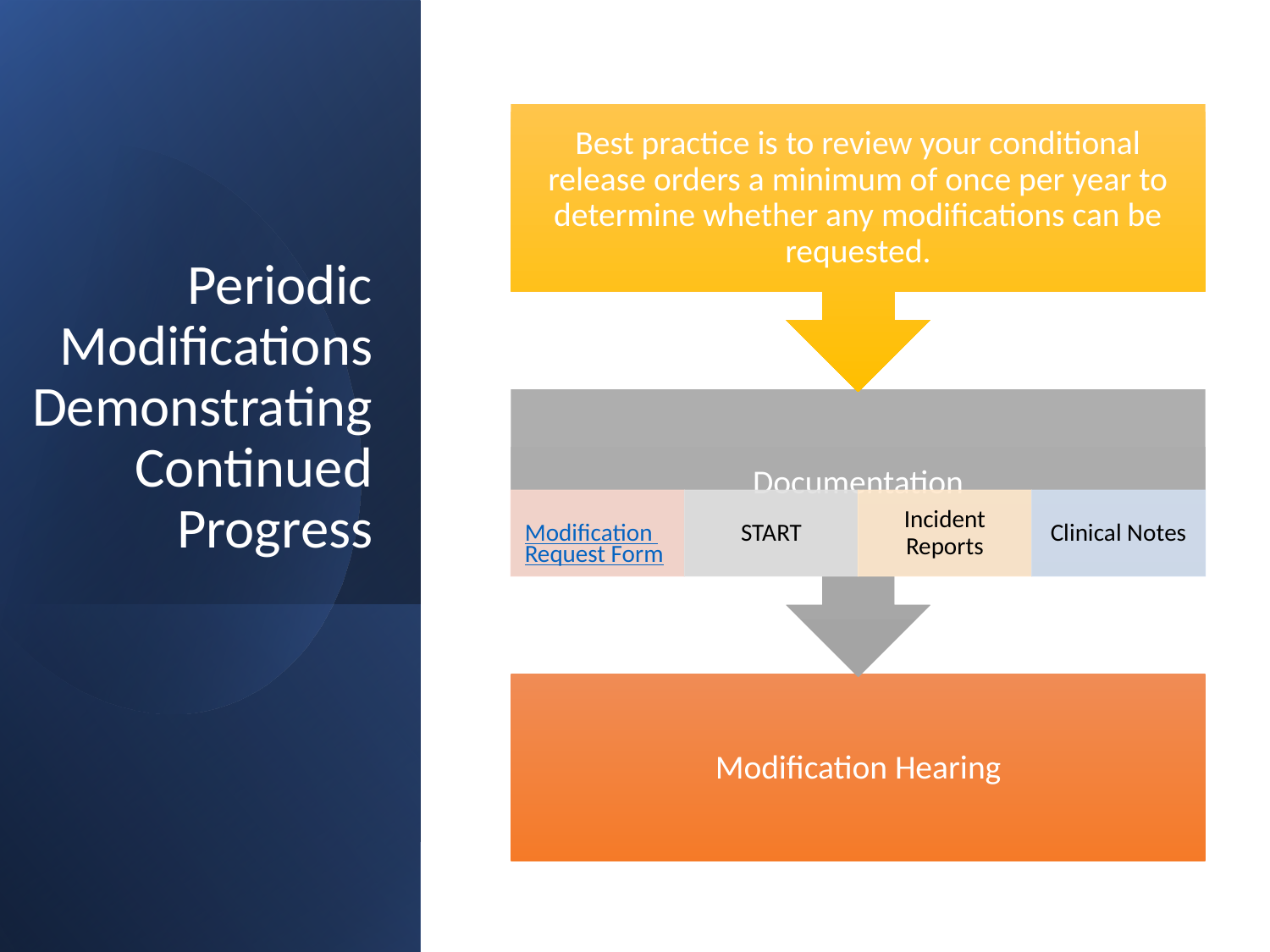

Modification Hearing
Documentation
Modification Request Form
START
Incident Reports
Clinical Notes
Best practice is to review your conditional release orders a minimum of once per year to determine whether any modifications can be requested.

# Periodic Modifications Demonstrating Continued Progress